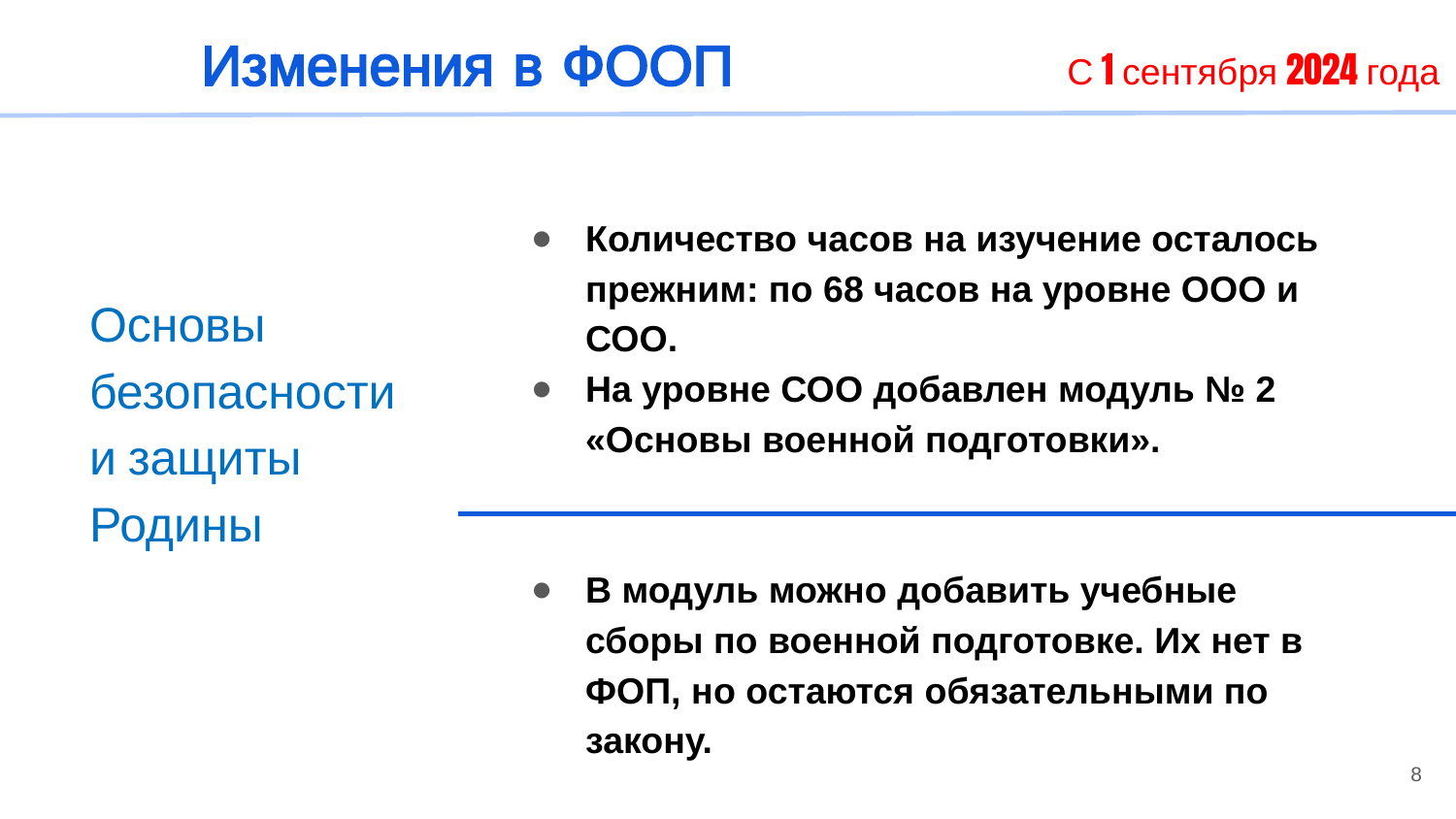

Изменения в ФООП
С 1 сентября 2024 года
Количество часов на изучение осталось прежним: по 68 часов на уровне ООО и СОО.
На уровне СОО добавлен модуль № 2 «Основы военной подготовки».

В модуль можно добавить учебные сборы по военной подготовке. Их нет в ФОП, но остаются обязательными по закону.
Основы безопасности и защиты Родины
8